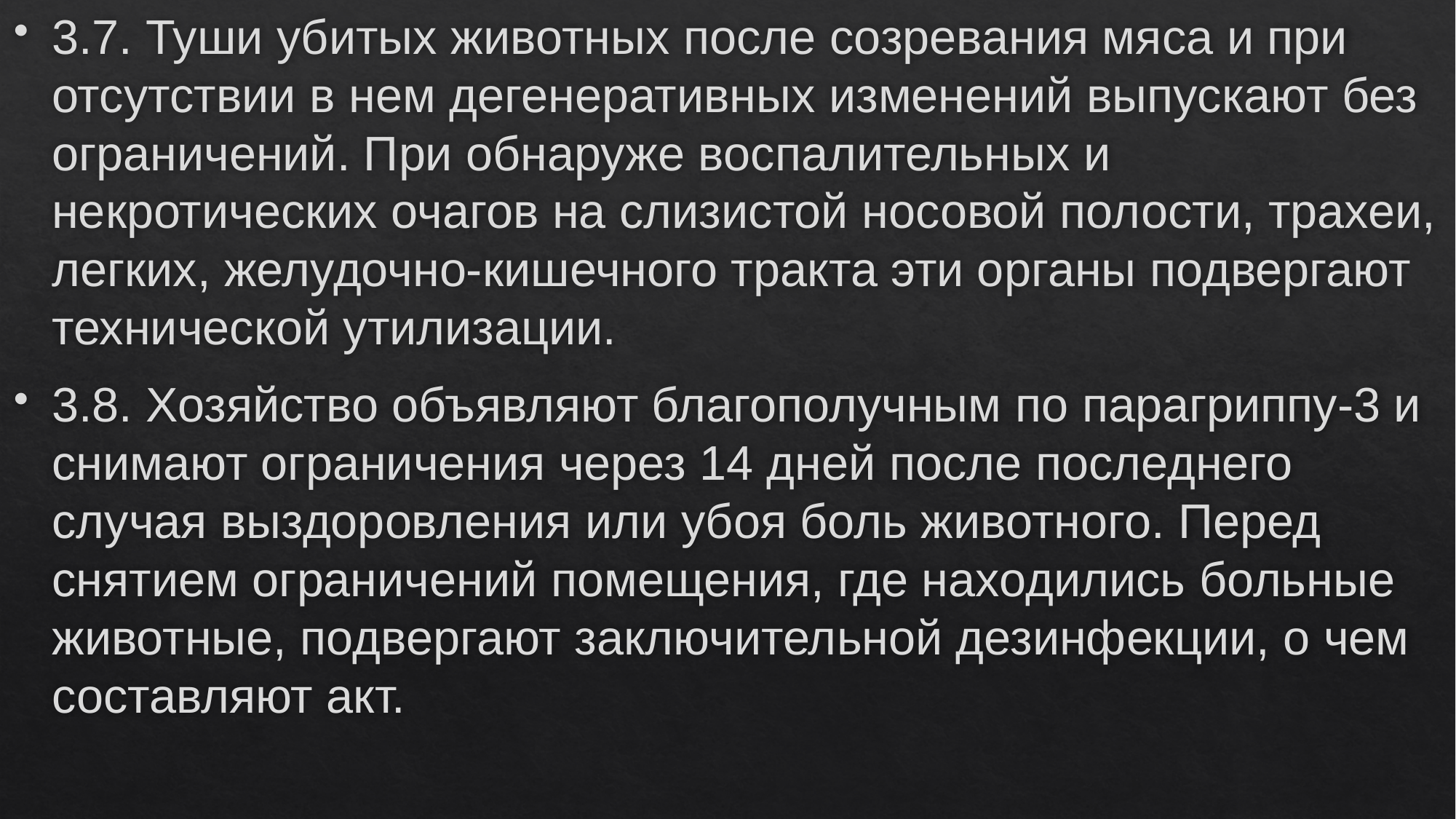

3.7. Туши убитых животных после созревания мяса и при отсутствии в нем дегенеративных изменений выпускают без ограничений. При обнаруже воспалительных и некротических очагов на слизистой носовой полости, трахеи, легких, желудочно-кишечного тракта эти органы подвергают технической утилизации.
3.8. Хозяйство объявляют благополучным по парагриппу-3 и снимают ограничения через 14 дней после последнего случая выздоровления или убоя боль животного. Перед снятием ограничений помещения, где находились больные животные, подвергают заключительной дезинфекции, о чем составляют акт.
#